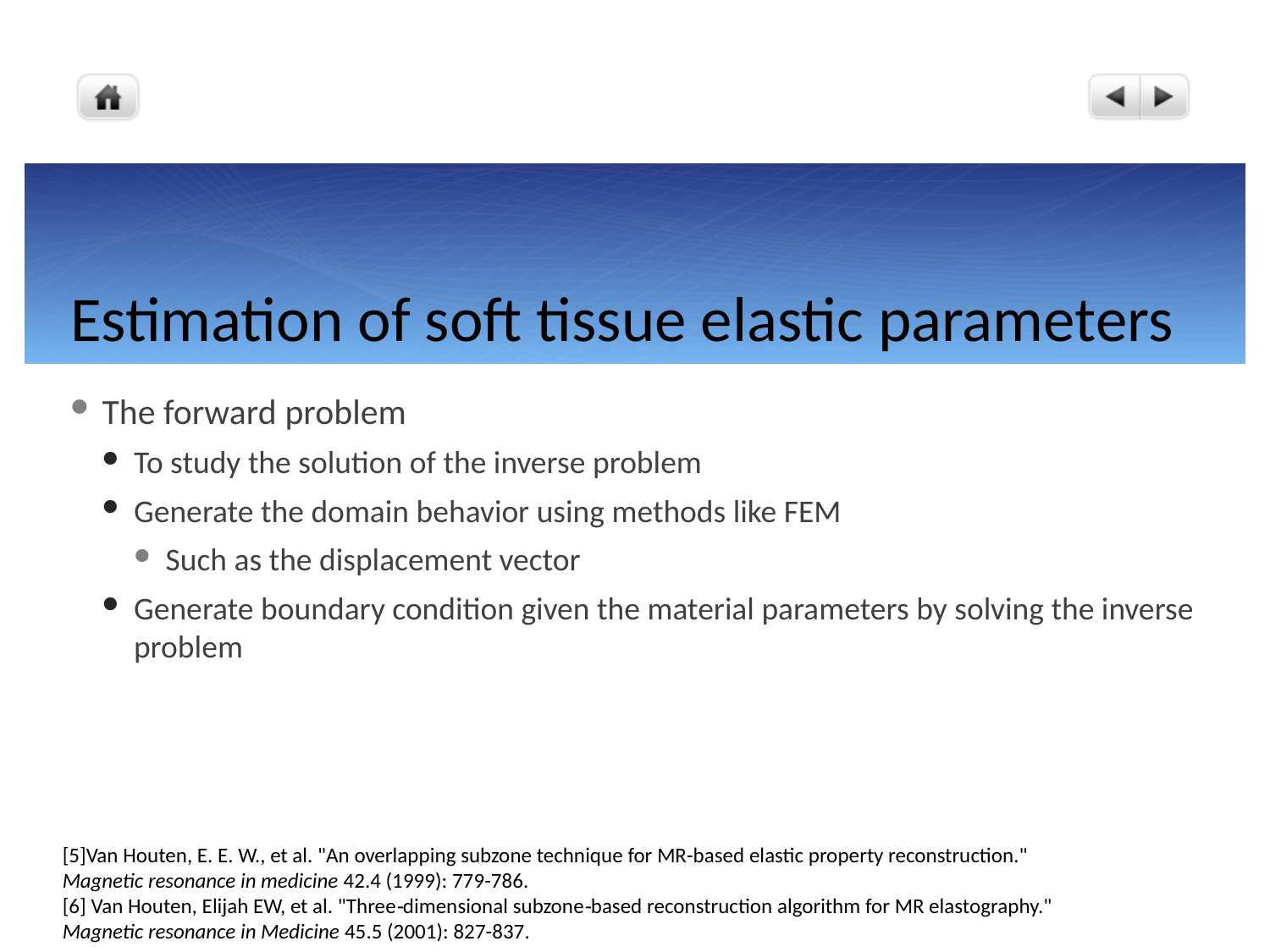

# Estimation of soft tissue elastic parameters
The forward problem
To study the solution of the inverse problem
Generate the domain behavior using methods like FEM
Such as the displacement vector
Generate boundary condition given the material parameters by solving the inverse problem
[5]Van Houten, E. E. W., et al. "An overlapping subzone technique for MR-based elastic property reconstruction."
Magnetic resonance in medicine 42.4 (1999): 779-786.
[6] Van Houten, Elijah EW, et al. "Three‐dimensional subzone‐based reconstruction algorithm for MR elastography."
Magnetic resonance in Medicine 45.5 (2001): 827-837.